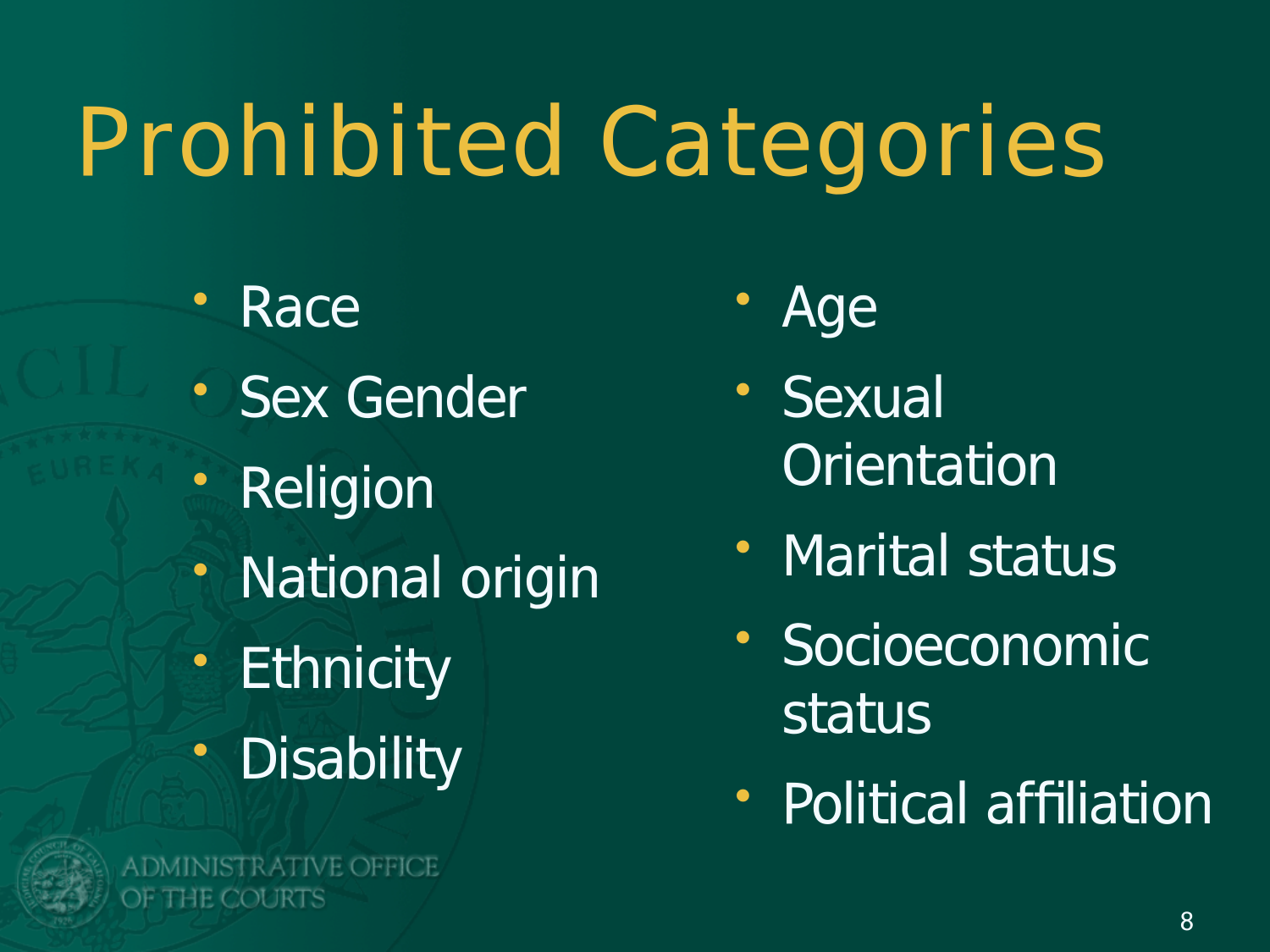

# Prohibited Categories
Race
Sex Gender
Religion
National origin
Ethnicity
Disability
Age
Sexual Orientation
Marital status
Socioeconomic status
Political affiliation
8